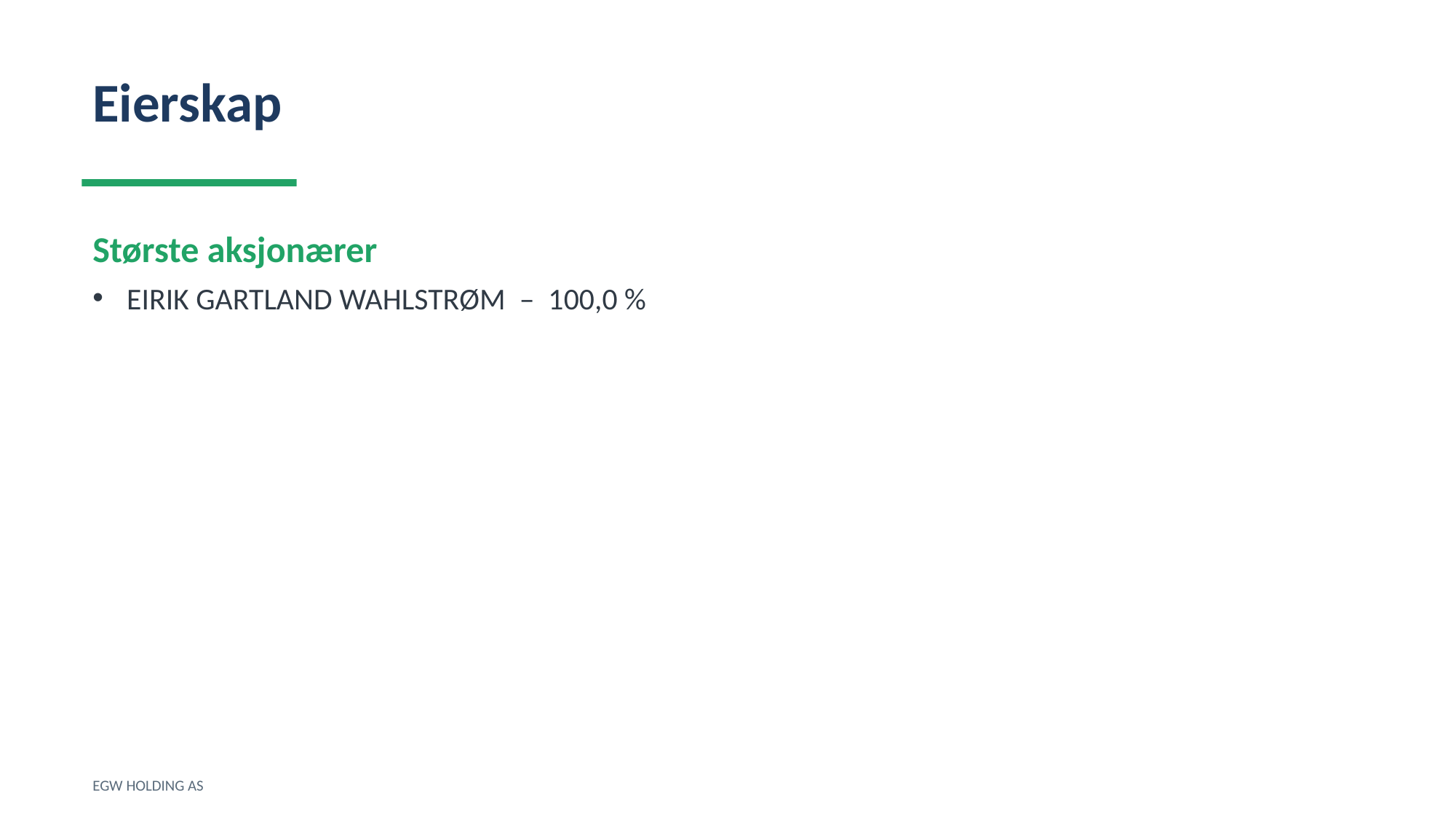

Eierskap

Største aksjonærer
EIRIK GARTLAND WAHLSTRØM  –  100,0 %
EGW HOLDING AS